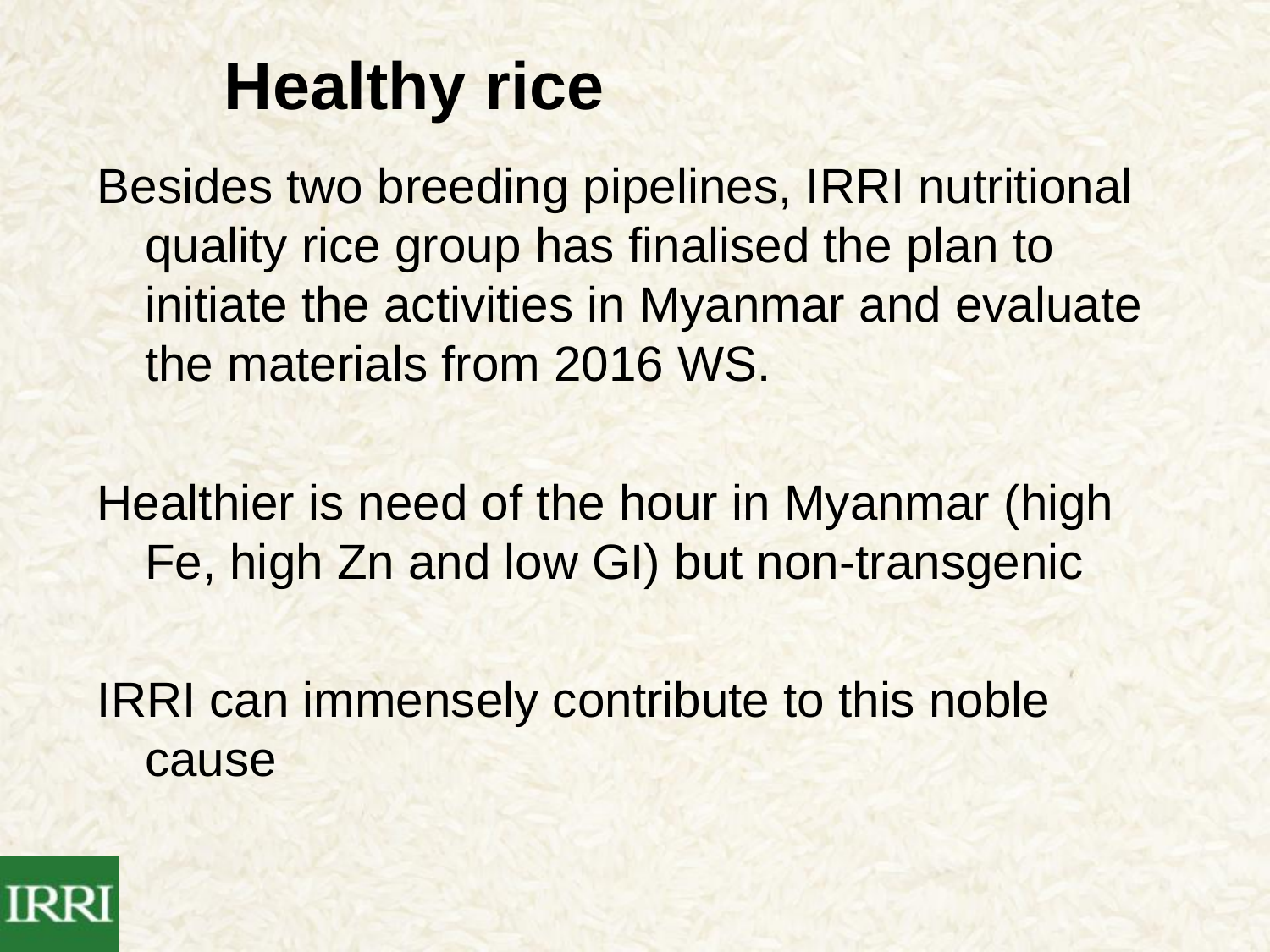

# Healthy rice
Besides two breeding pipelines, IRRI nutritional quality rice group has finalised the plan to initiate the activities in Myanmar and evaluate the materials from 2016 WS.

Healthier is need of the hour in Myanmar (high Fe, high Zn and low GI) but non-transgenic

IRRI can immensely contribute to this noble cause